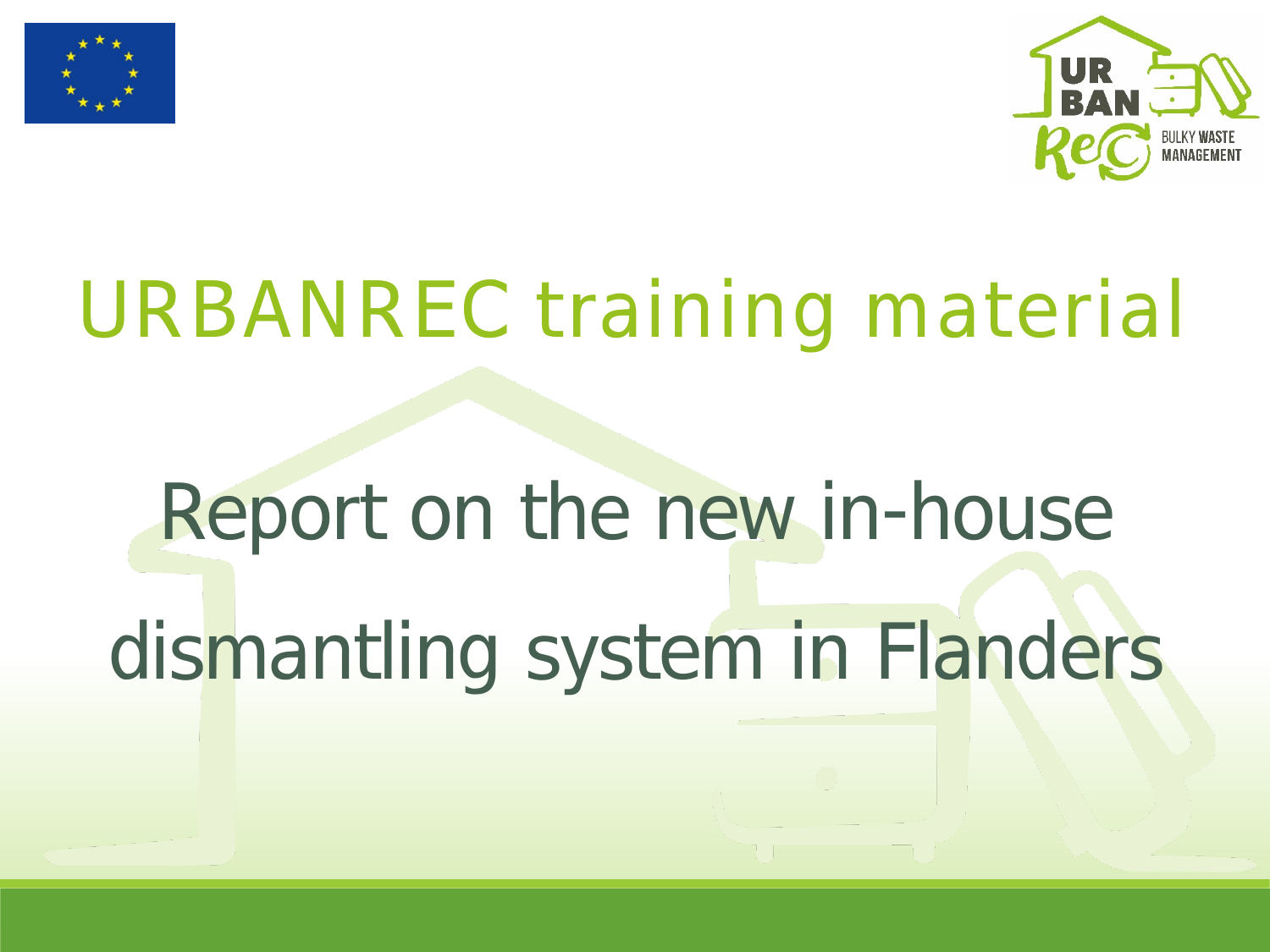

Report on the new in-house dismantling system in Flanders